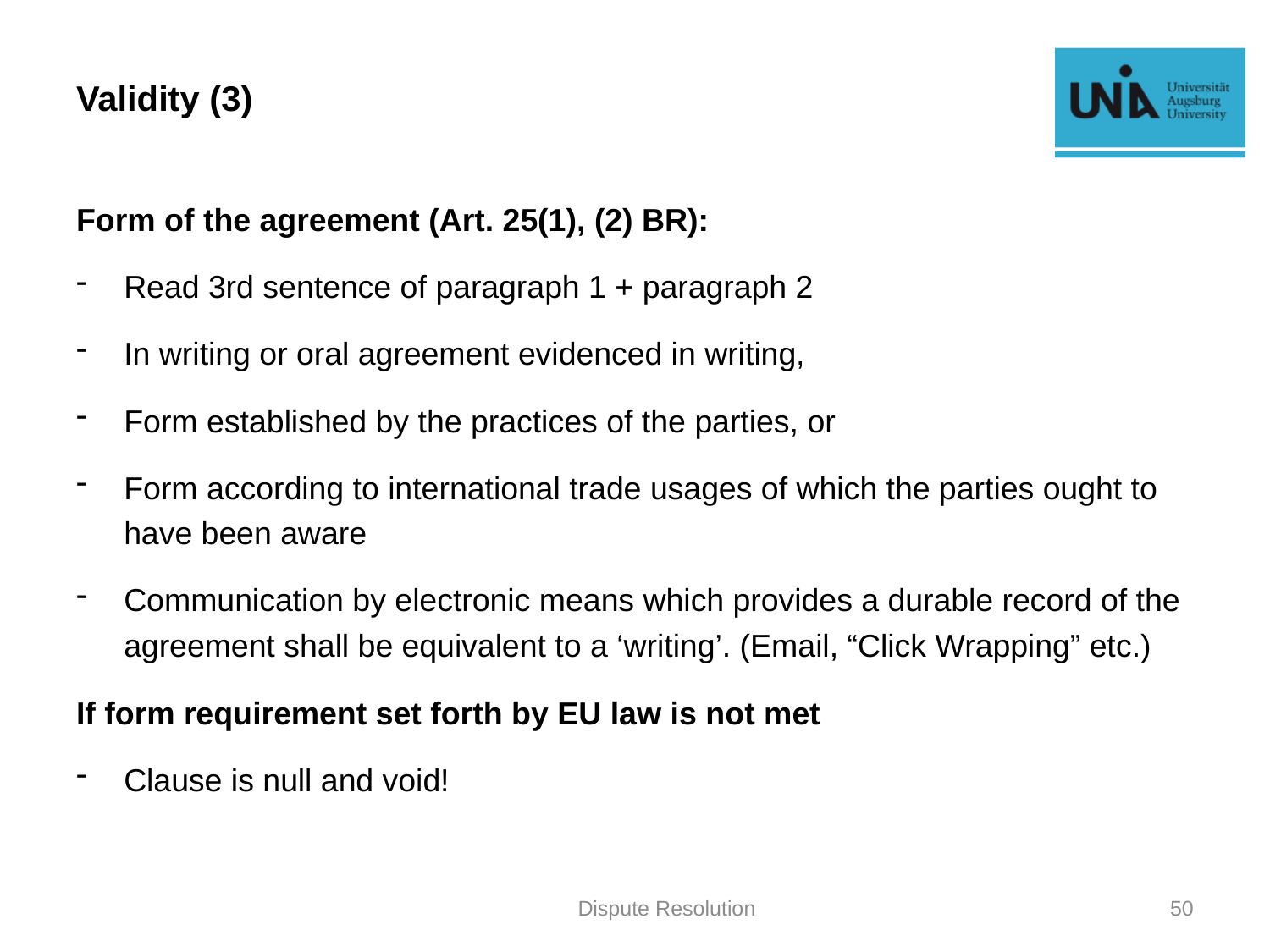

# Validity (3)
Form of the agreement (Art. 25(1), (2) BR):
Read 3rd sentence of paragraph 1 + paragraph 2
In writing or oral agreement evidenced in writing,
Form established by the practices of the parties, or
Form according to international trade usages of which the parties ought to have been aware
Communication by electronic means which provides a durable record of the agreement shall be equivalent to a ‘writing’. (Email, “Click Wrapping” etc.)
If form requirement set forth by EU law is not met
Clause is null and void!

Dispute Resolution
50